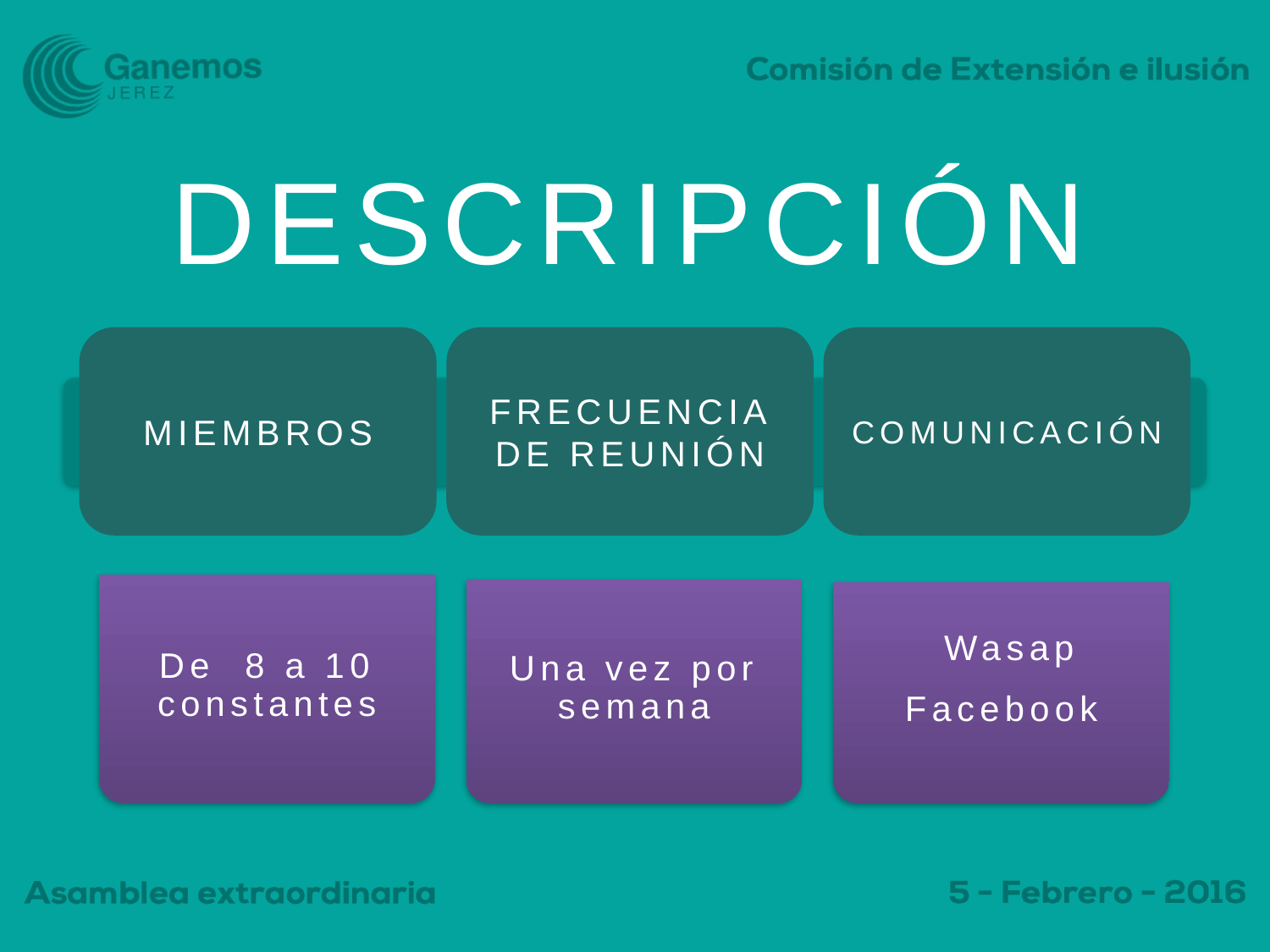

# DESCRIPCIÓN
MIEMBROS
FRECUENCIA DE REUNIÓN
COMUNICACIÓN

De  8 a 10 constantes
Una vez por semana
 Wasap
Facebook